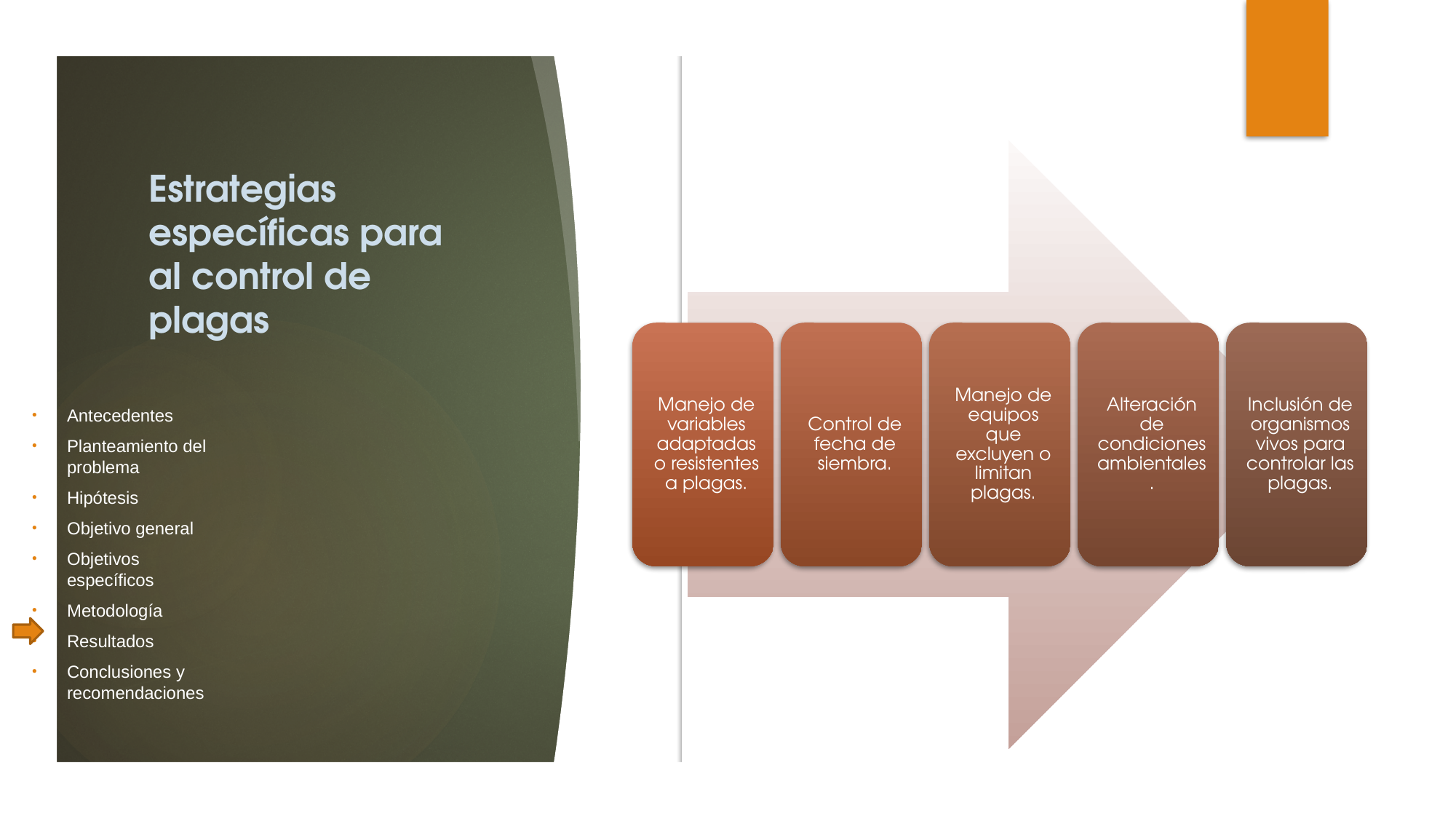

Manejo de variables adaptadas o resistentes a plagas.
Control de fecha de siembra.
Manejo de equipos que excluyen o limitan plagas.
Alteración de condiciones ambientales.
Inclusión de organismos vivos para controlar las plagas.
# Estrategias específicas para al control de plagas
Antecedentes
Planteamiento del problema
Hipótesis
Objetivo general
Objetivos específicos
Metodología
Resultados
Conclusiones y recomendaciones